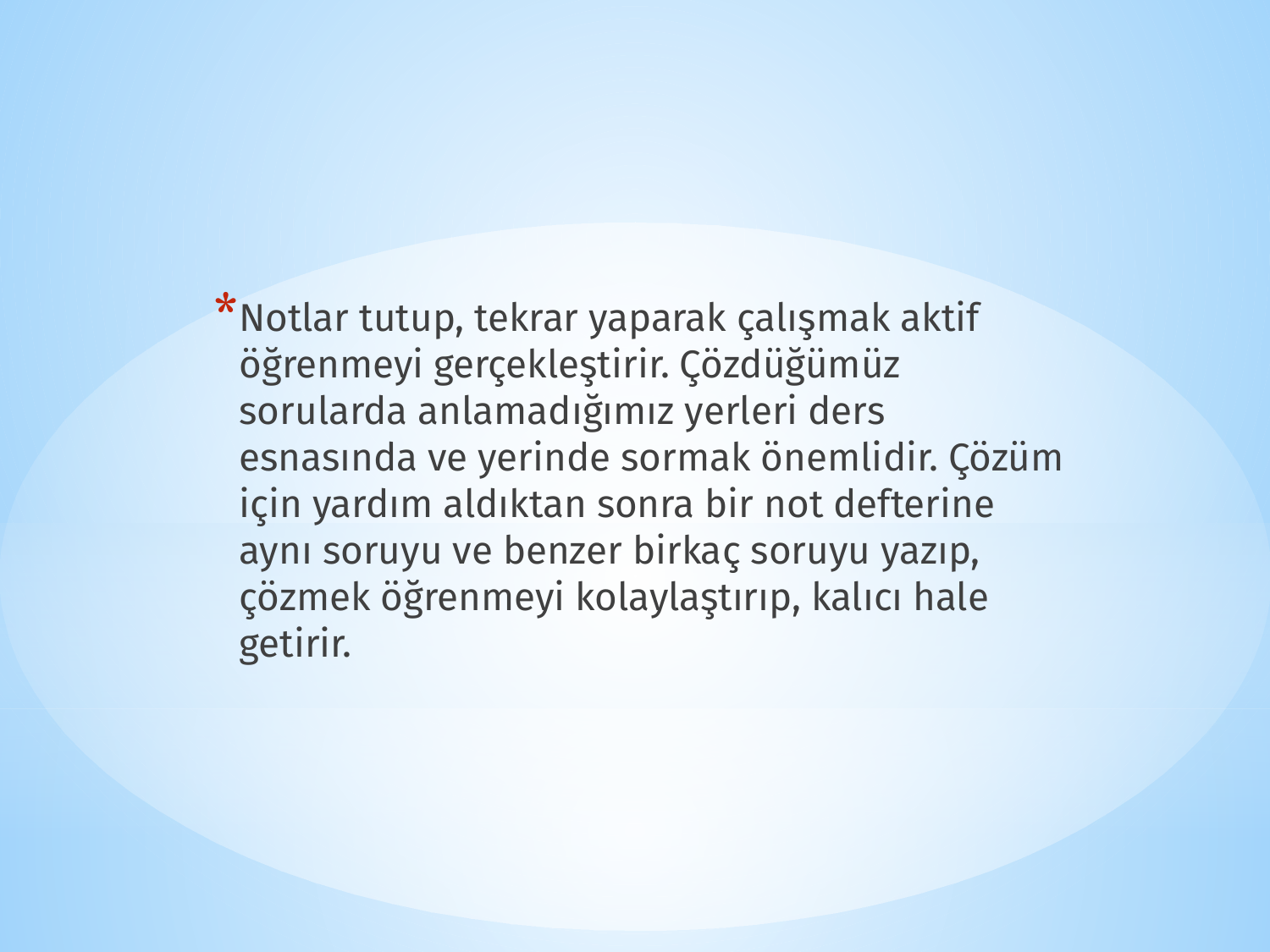

#
Notlar tutup, tekrar yaparak çalışmak aktif öğrenmeyi gerçekleştirir. Çözdüğümüz sorularda anlamadığımız yerleri ders esnasında ve yerinde sormak önemlidir. Çözüm için yardım aldıktan sonra bir not defterine aynı soruyu ve benzer birkaç soruyu yazıp, çözmek öğrenmeyi kolaylaştırıp, kalıcı hale getirir.